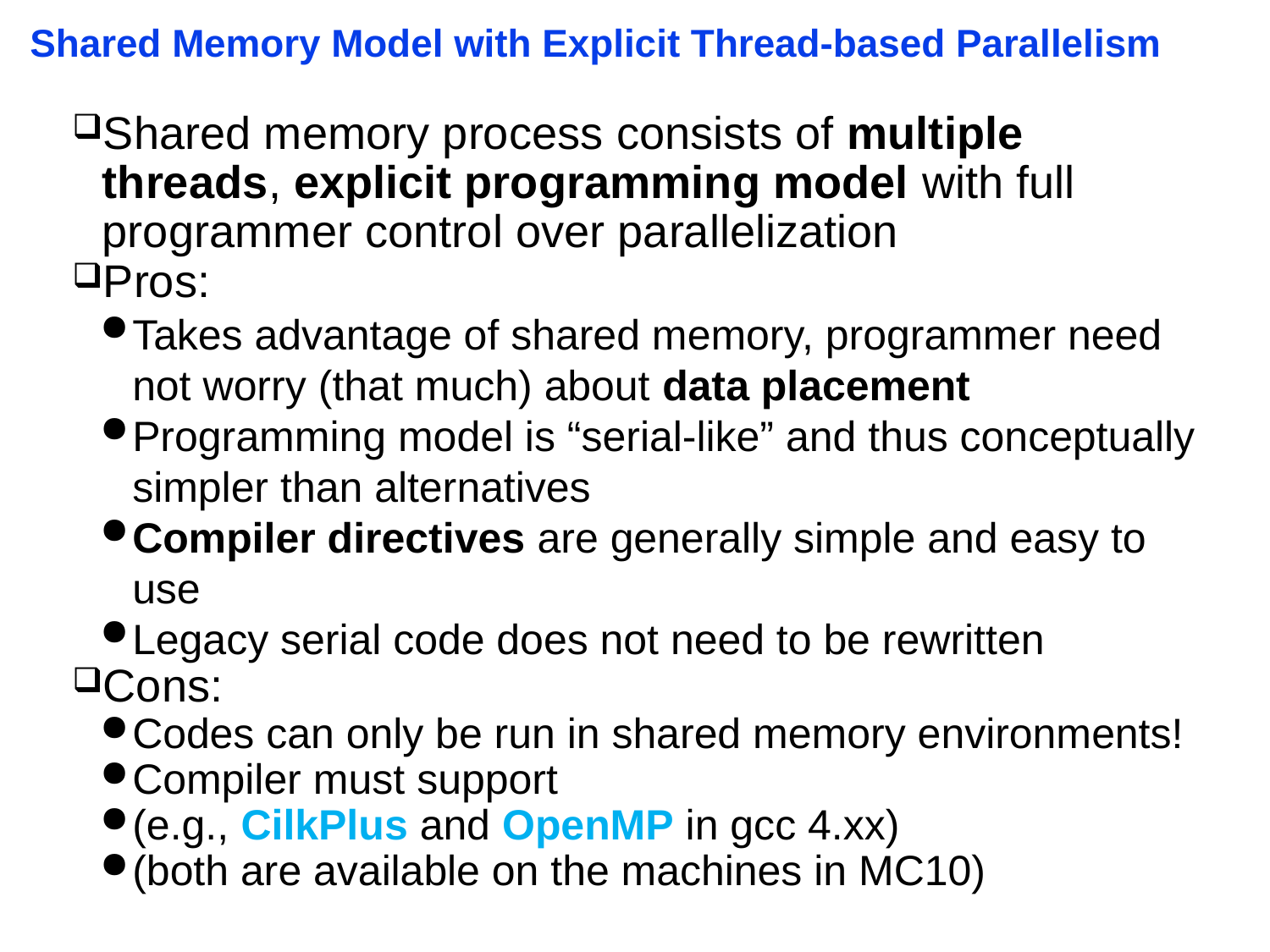

11
Shared Memory Model with Explicit Thread-based Parallelism
Shared memory process consists of multiple threads, explicit programming model with full programmer control over parallelization
Pros:
Takes advantage of shared memory, programmer need not worry (that much) about data placement
Programming model is “serial-like” and thus conceptually simpler than alternatives
Compiler directives are generally simple and easy to use
Legacy serial code does not need to be rewritten
Cons:
Codes can only be run in shared memory environments!
Compiler must support
(e.g., CilkPlus and OpenMP in gcc 4.xx)
(both are available on the machines in MC10)